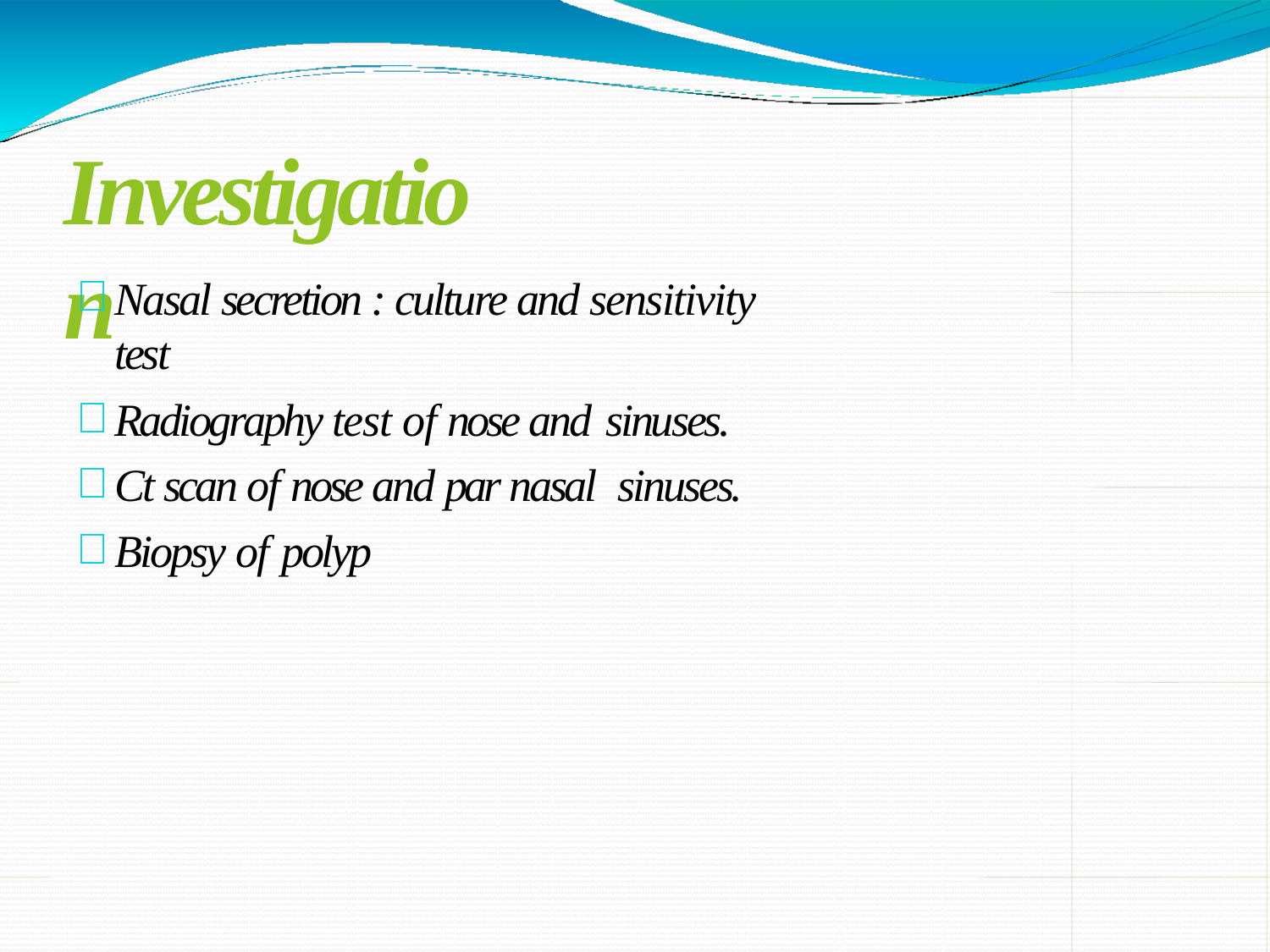

# Investigation
Nasal secretion : culture and sensitivity test
Radiography test of nose and sinuses.
Ct scan of nose and par nasal  sinuses.
Biopsy of polyp